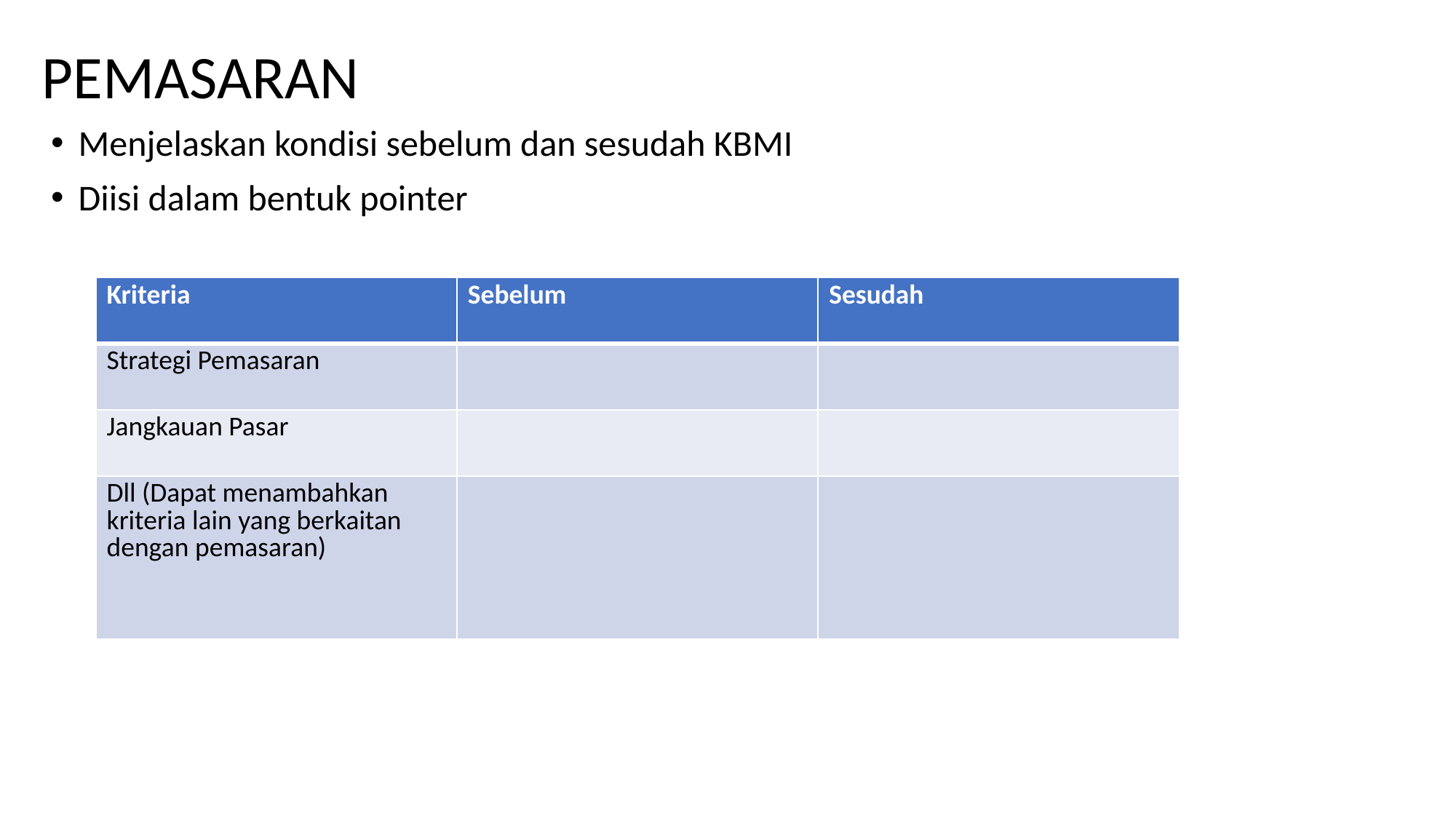

# PEMASARAN
Menjelaskan kondisi sebelum dan sesudah KBMI
Diisi dalam bentuk pointer

| Kriteria | Sebelum | Sesudah |
| --- | --- | --- |
| Strategi Pemasaran |  |  |
| Jangkauan Pasar |  |  |
| Dll (Dapat menambahkan kriteria lain yang berkaitan dengan pemasaran) |  |  |